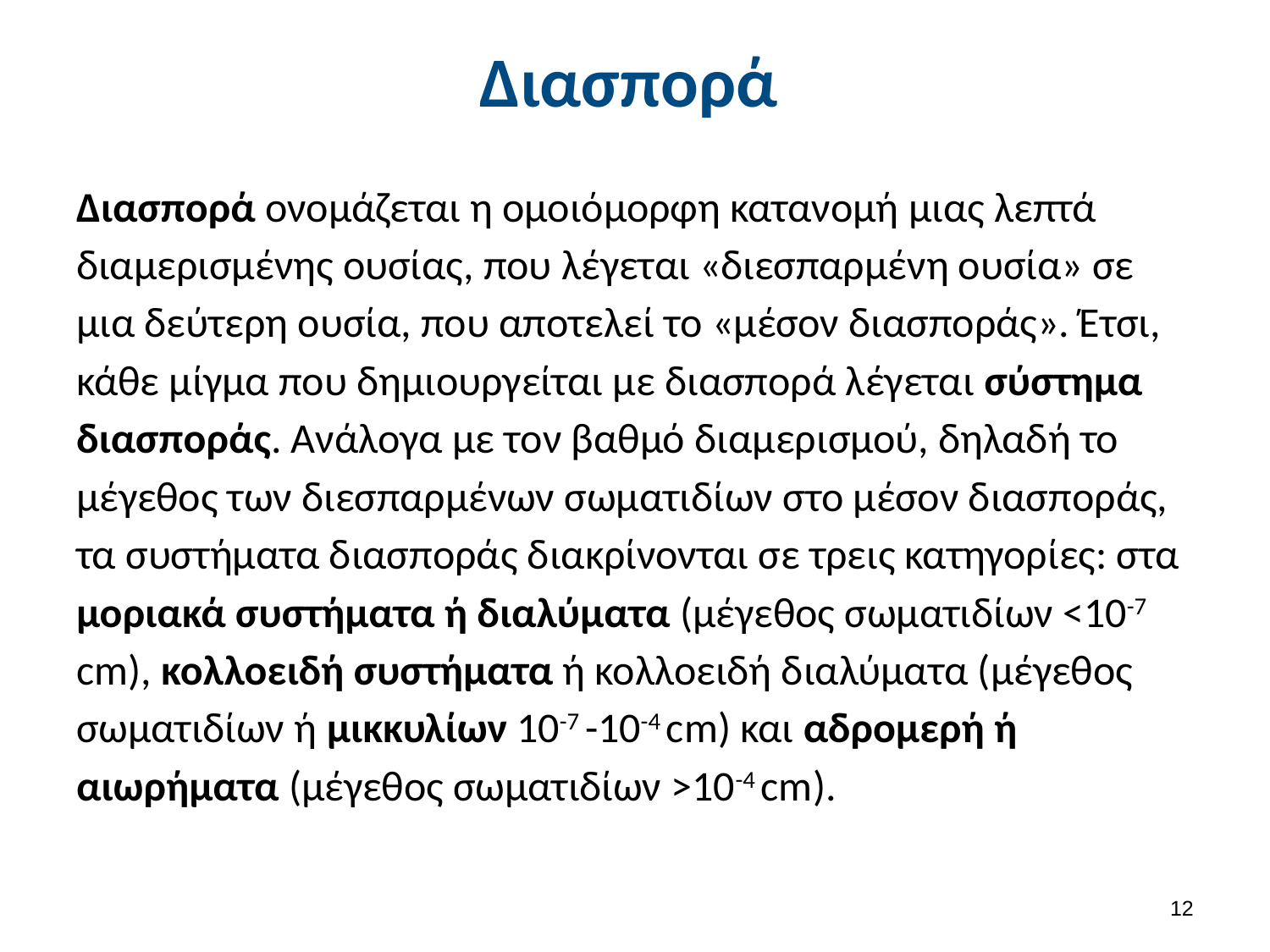

# Διασπορά
Διασπορά ονομάζεται η ομοιόμορφη κατανομή μιας λεπτά διαμερισμένης ουσίας, που λέγεται «διεσπαρμένη ουσία» σε μια δεύτερη ουσία, που αποτελεί το «μέσον διασποράς». Έτσι, κάθε μίγμα που δημιουργείται με διασπορά λέγεται σύστημα διασποράς. Ανάλογα με τον βαθμό διαμερισμού, δηλαδή το μέγεθος των διεσπαρμένων σωματιδίων στο μέσον διασποράς, τα συστήματα διασποράς διακρίνονται σε τρεις κατηγορίες: στα μοριακά συστήματα ή διαλύματα (μέγεθος σωματιδίων <10-7 cm), κολλοειδή συστήματα ή κολλοειδή διαλύματα (μέγεθος σωματιδίων ή μικκυλίων 10-7 -10-4 cm) και αδρομερή ή αιωρήματα (μέγεθος σωματιδίων >10-4 cm).
12